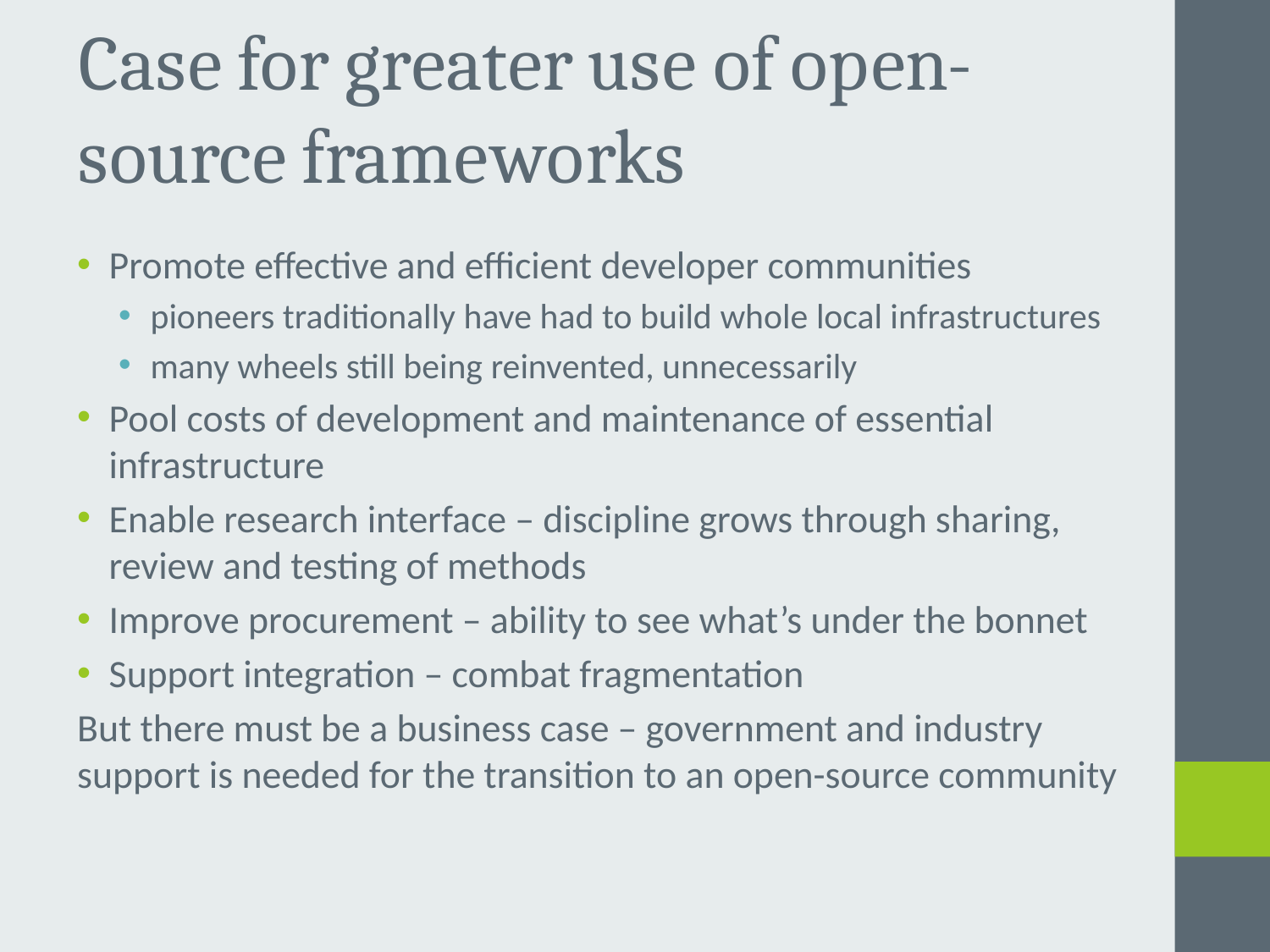

# Case for greater use of open-source frameworks
Promote effective and efficient developer communities
pioneers traditionally have had to build whole local infrastructures
many wheels still being reinvented, unnecessarily
Pool costs of development and maintenance of essential infrastructure
Enable research interface – discipline grows through sharing, review and testing of methods
Improve procurement – ability to see what’s under the bonnet
Support integration – combat fragmentation
But there must be a business case – government and industry support is needed for the transition to an open-source community